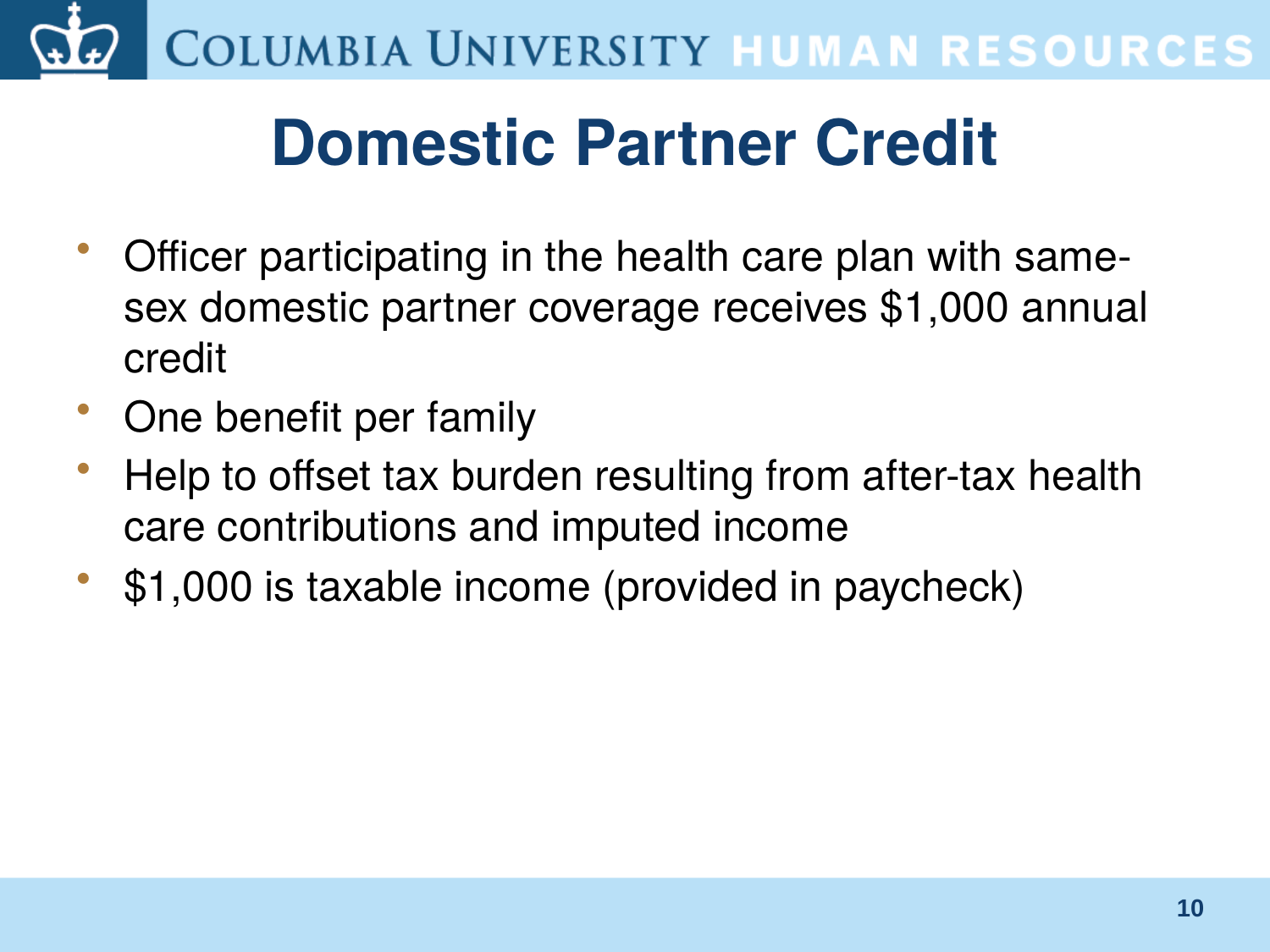

Officer participating in the health care plan with same-sex domestic partner coverage receives $1,000 annual credit
One benefit per family
Help to offset tax burden resulting from after-tax health care contributions and imputed income
$1,000 is taxable income (provided in paycheck)

Domestic Partner Credit
10